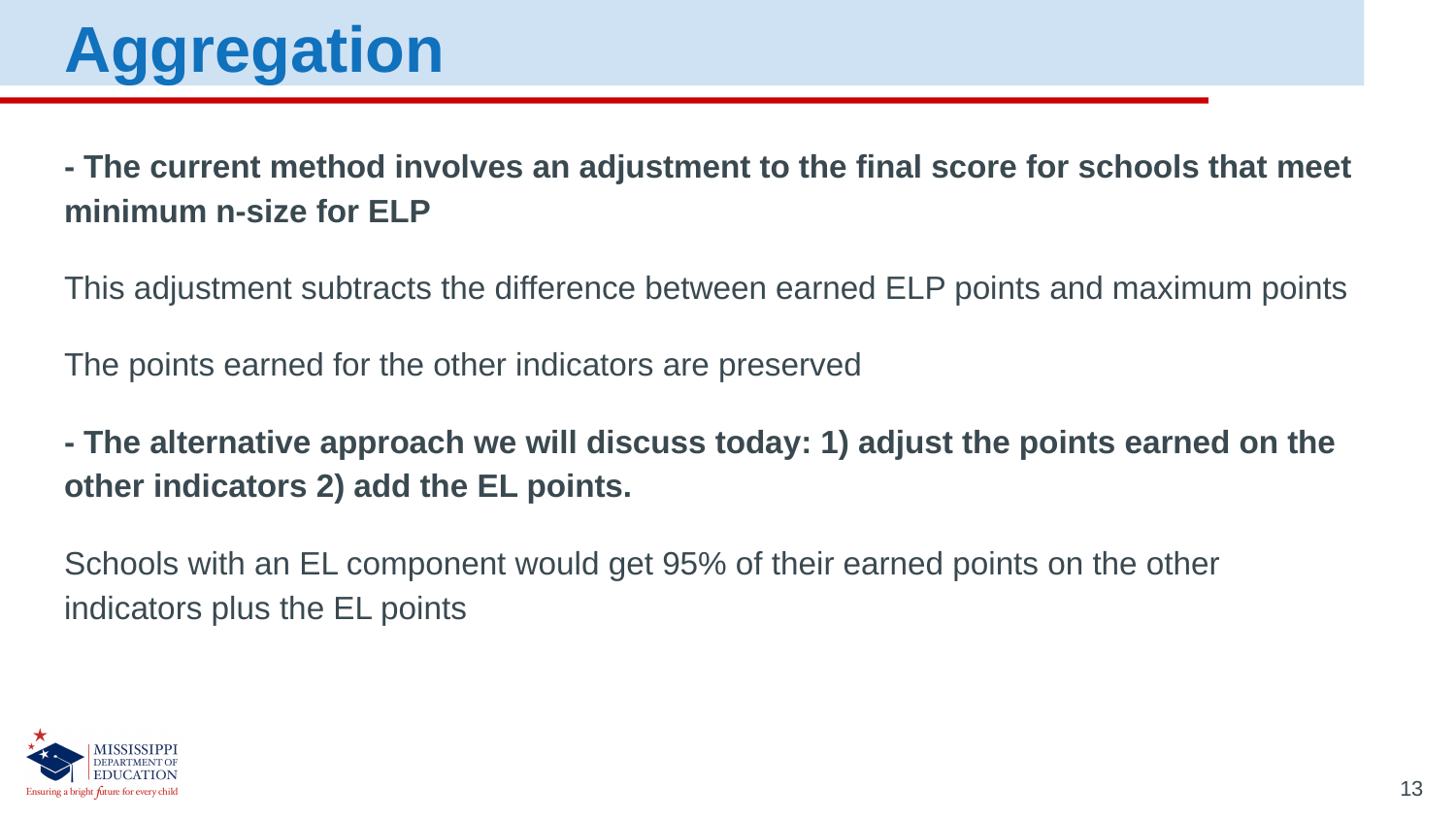

Aggregation
- The current method involves an adjustment to the final score for schools that meet minimum n-size for ELP
This adjustment subtracts the difference between earned ELP points and maximum points
The points earned for the other indicators are preserved
- The alternative approach we will discuss today: 1) adjust the points earned on the other indicators 2) add the EL points.
Schools with an EL component would get 95% of their earned points on the other indicators plus the EL points

13